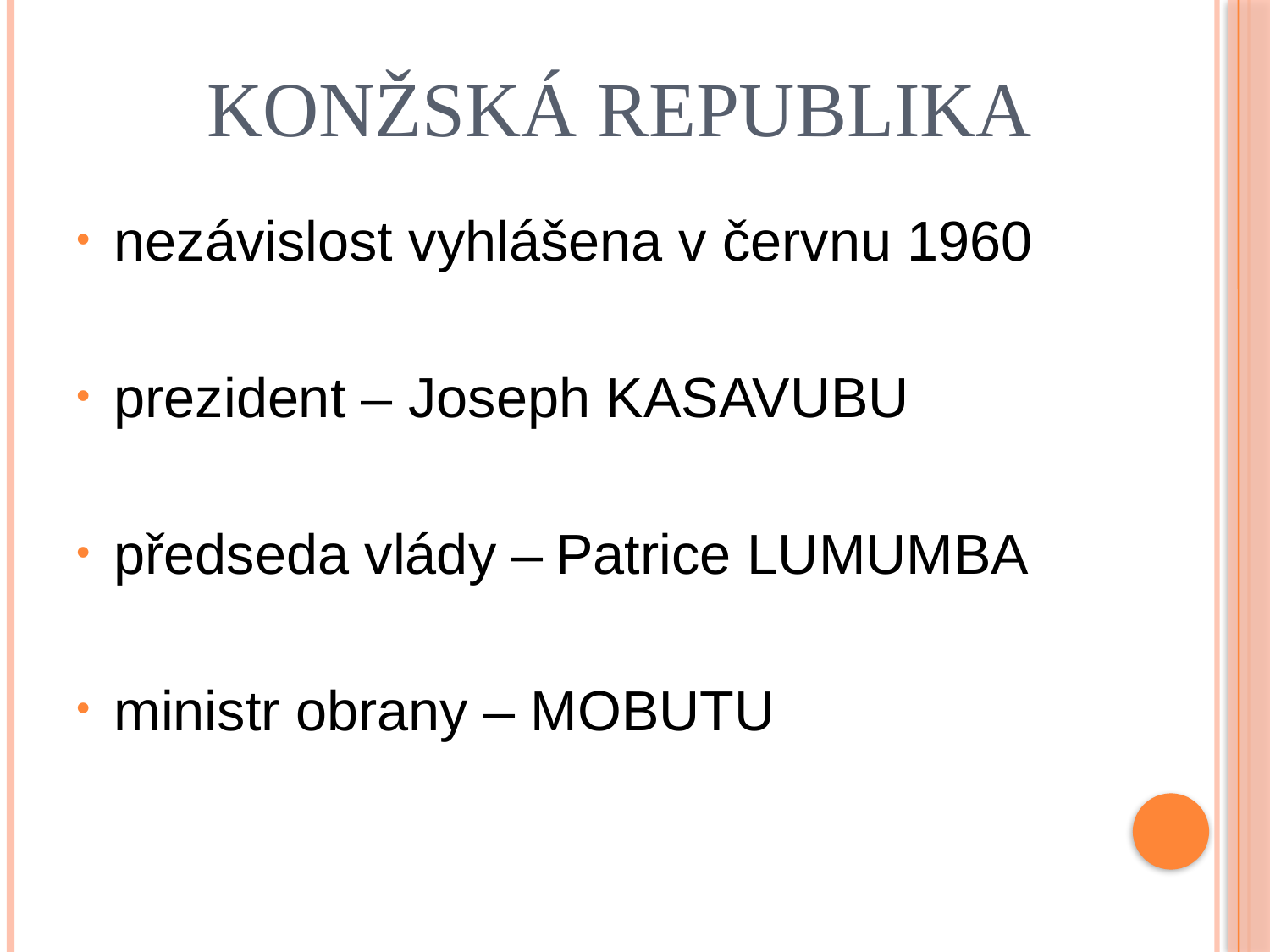

# Konžská republika
nezávislost vyhlášena v červnu 1960

prezident – Joseph KASAVUBU

předseda vlády – Patrice LUMUMBA

ministr obrany – MOBUTU